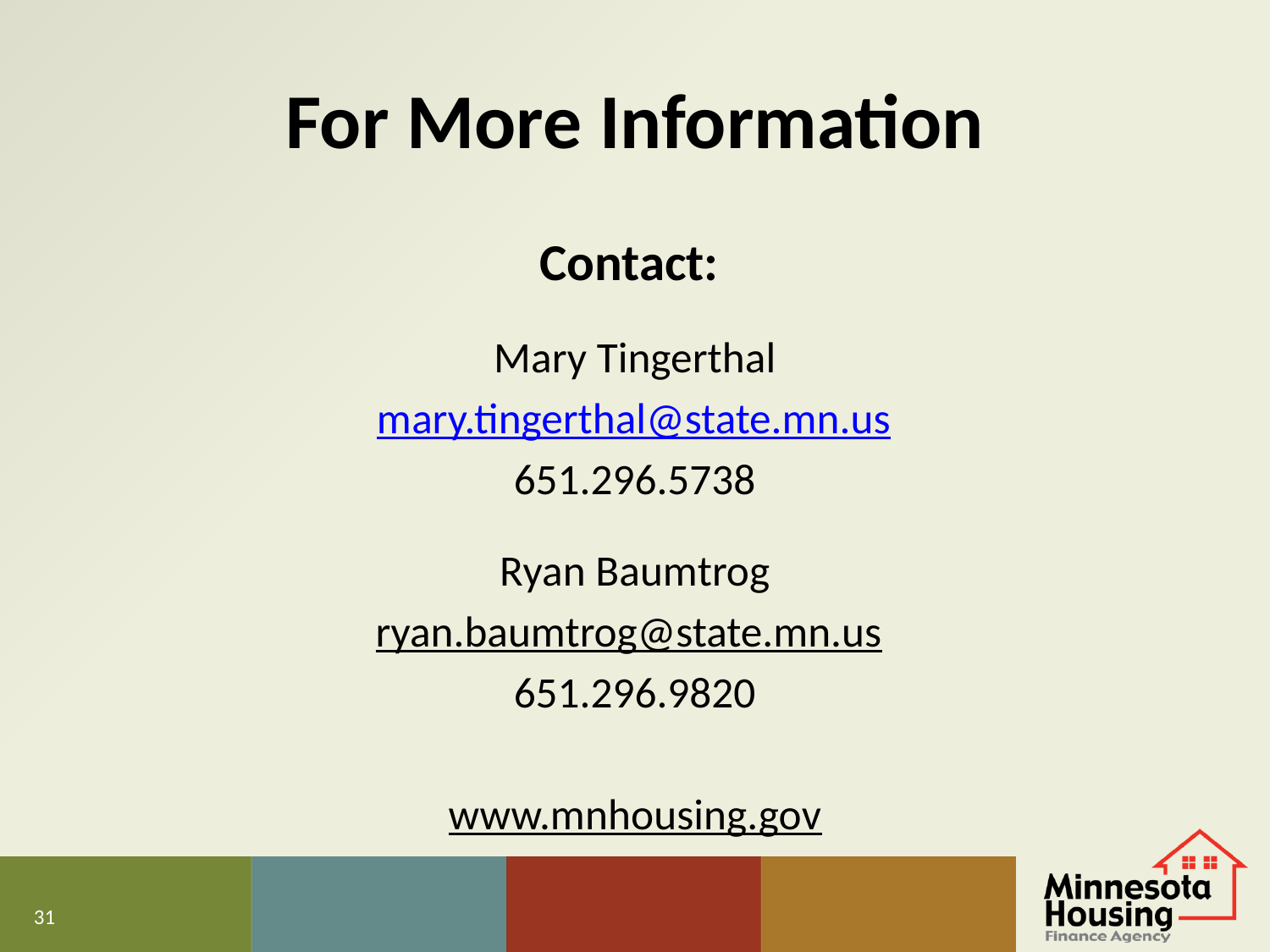

# For More Information
Contact:

Mary Tingerthal
mary.tingerthal@state.mn.us
651.296.5738

Ryan Baumtrog
ryan.baumtrog@state.mn.us
651.296.9820

www.mnhousing.gov